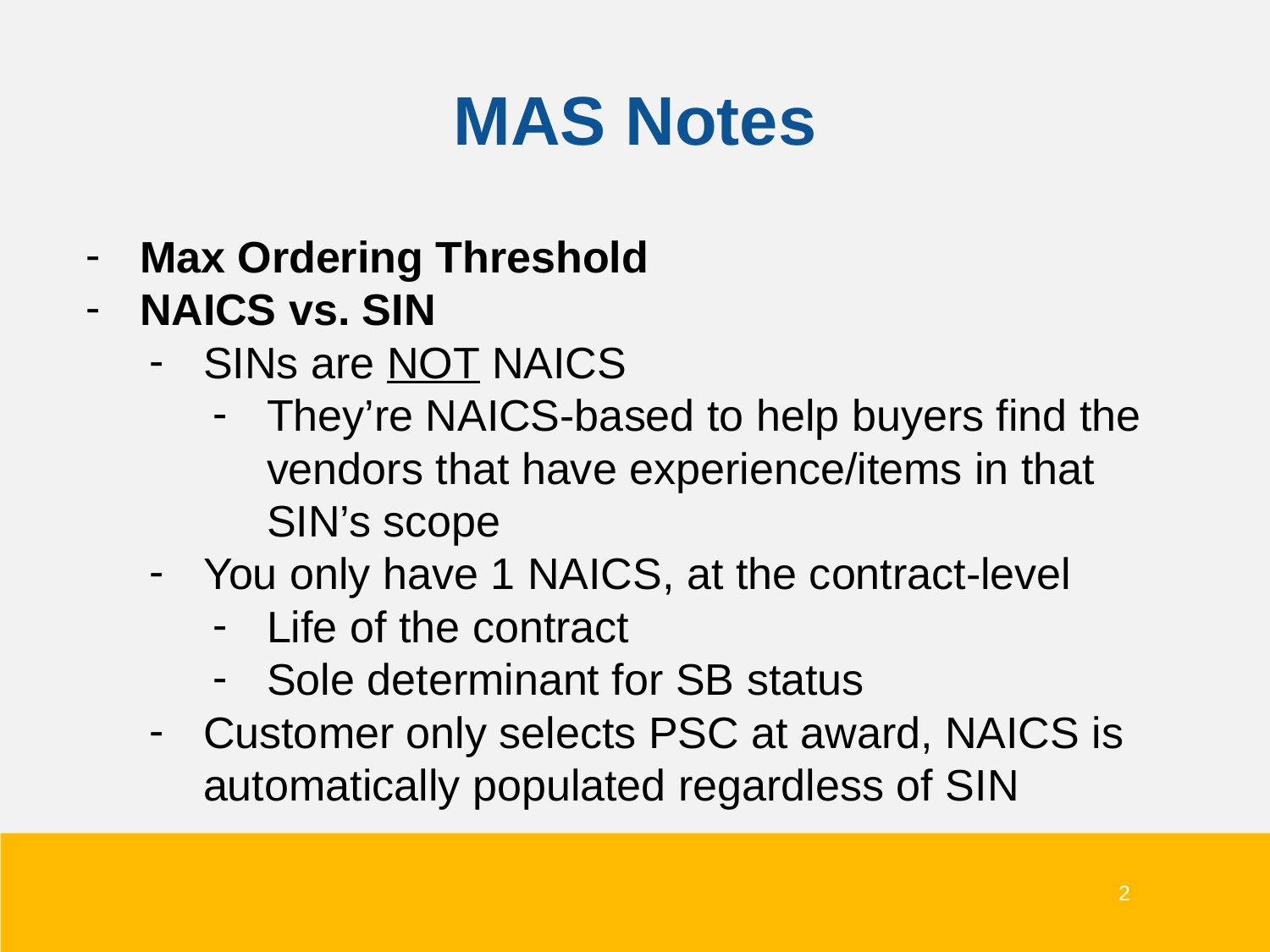

# MAS Notes
Max Ordering Threshold
NAICS vs. SIN
SINs are NOT NAICS
They’re NAICS-based to help buyers find the vendors that have experience/items in that SIN’s scope
You only have 1 NAICS, at the contract-level
Life of the contract
Sole determinant for SB status
Customer only selects PSC at award, NAICS is automatically populated regardless of SIN

2